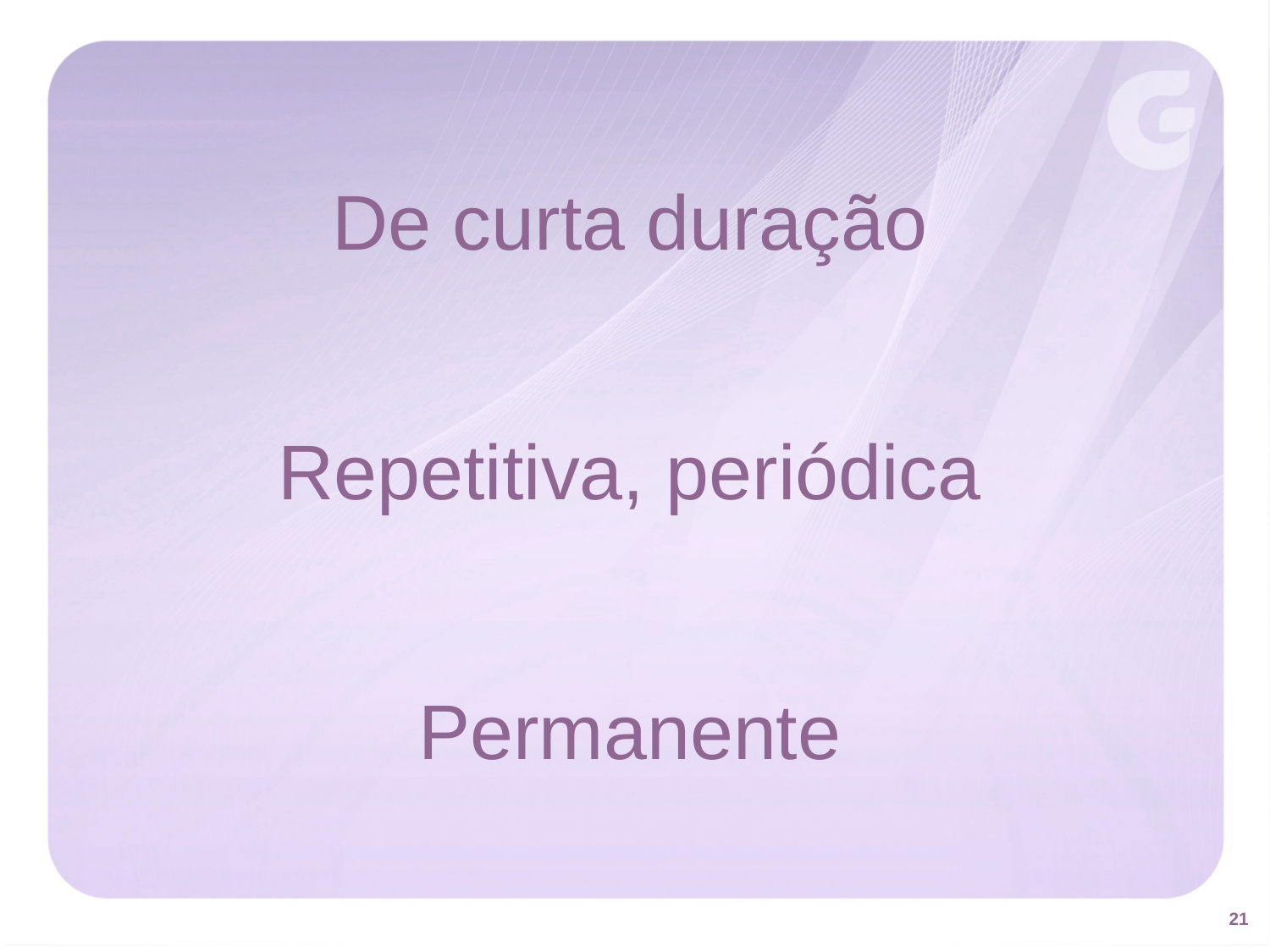

De curta duração
Repetitiva, periódica
Permanente
21